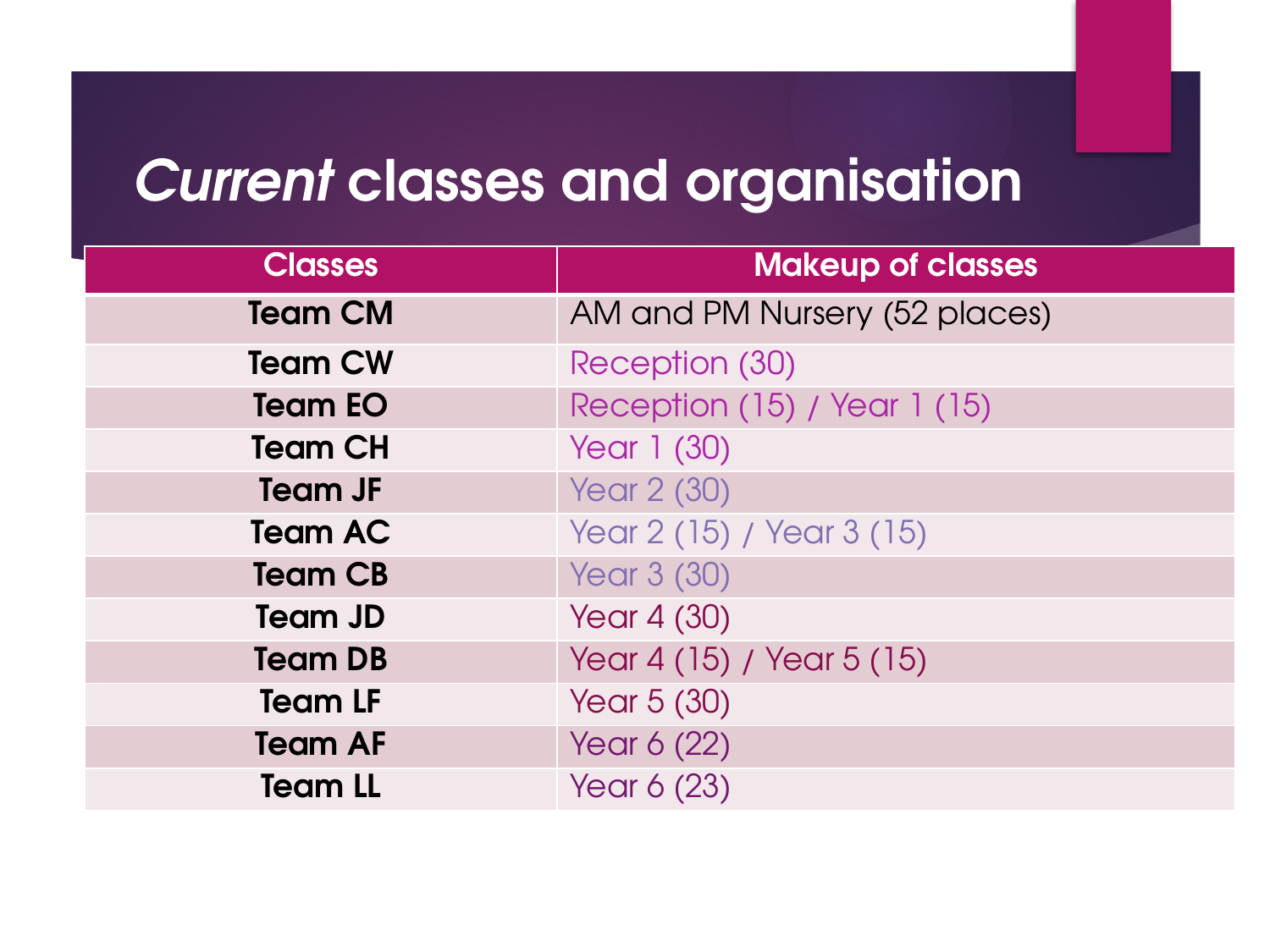

# Current classes and organisation
| Classes | Makeup of classes |
| --- | --- |
| Team CM | AM and PM Nursery (52 places) |
| Team CW | Reception (30) |
| Team EO | Reception (15) / Year 1 (15) |
| Team CH | Year 1 (30) |
| Team JF | Year 2 (30) |
| Team AC | Year 2 (15) / Year 3 (15) |
| Team CB | Year 3 (30) |
| Team JD | Year 4 (30) |
| Team DB | Year 4 (15) / Year 5 (15) |
| Team LF | Year 5 (30) |
| Team AF | Year 6 (22) |
| Team LL | Year 6 (23) |